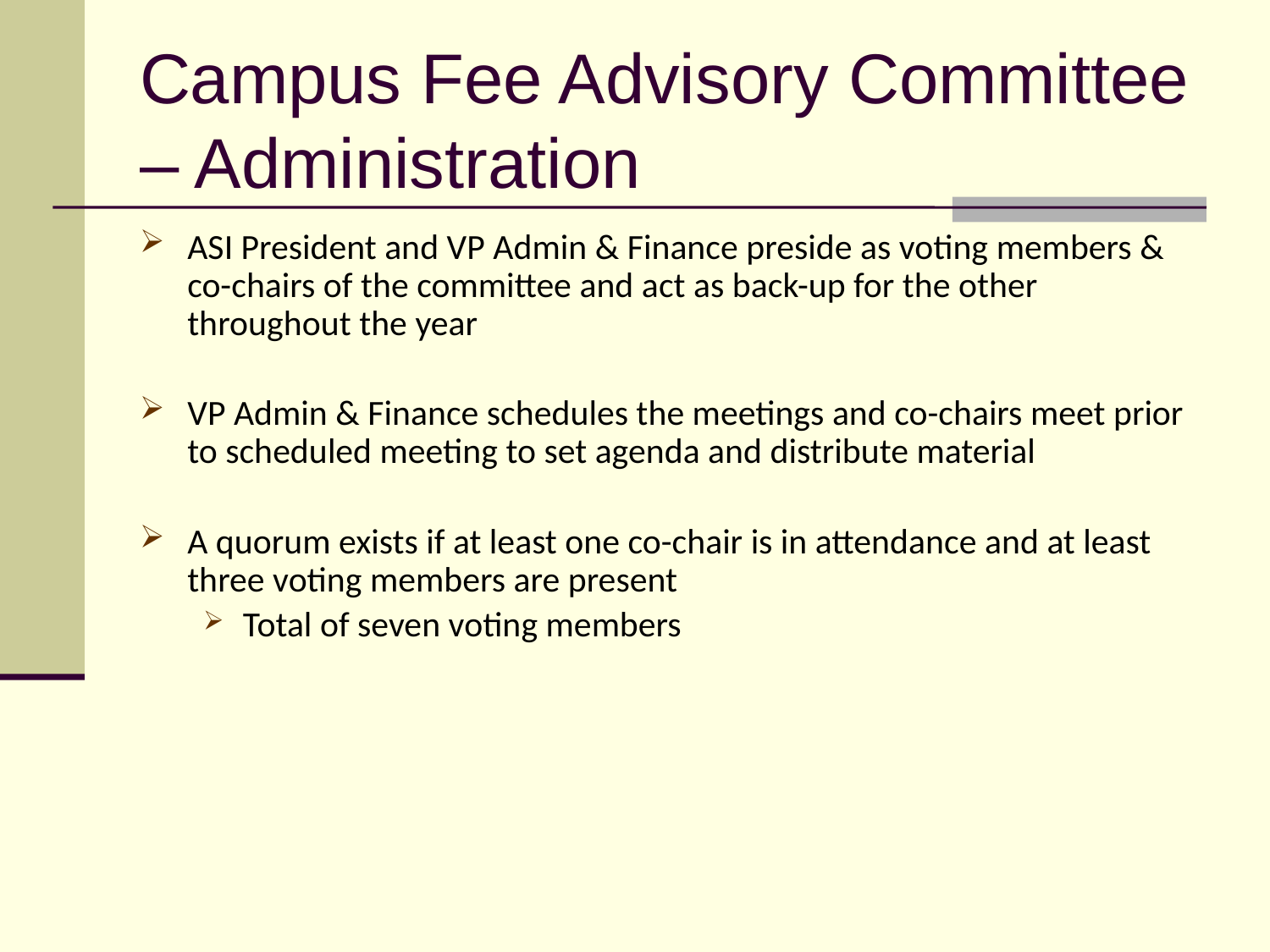

# Campus Fee Advisory Committee – Administration
ASI President and VP Admin & Finance preside as voting members & co-chairs of the committee and act as back-up for the other throughout the year

VP Admin & Finance schedules the meetings and co-chairs meet prior to scheduled meeting to set agenda and distribute material

A quorum exists if at least one co-chair is in attendance and at least three voting members are present
Total of seven voting members